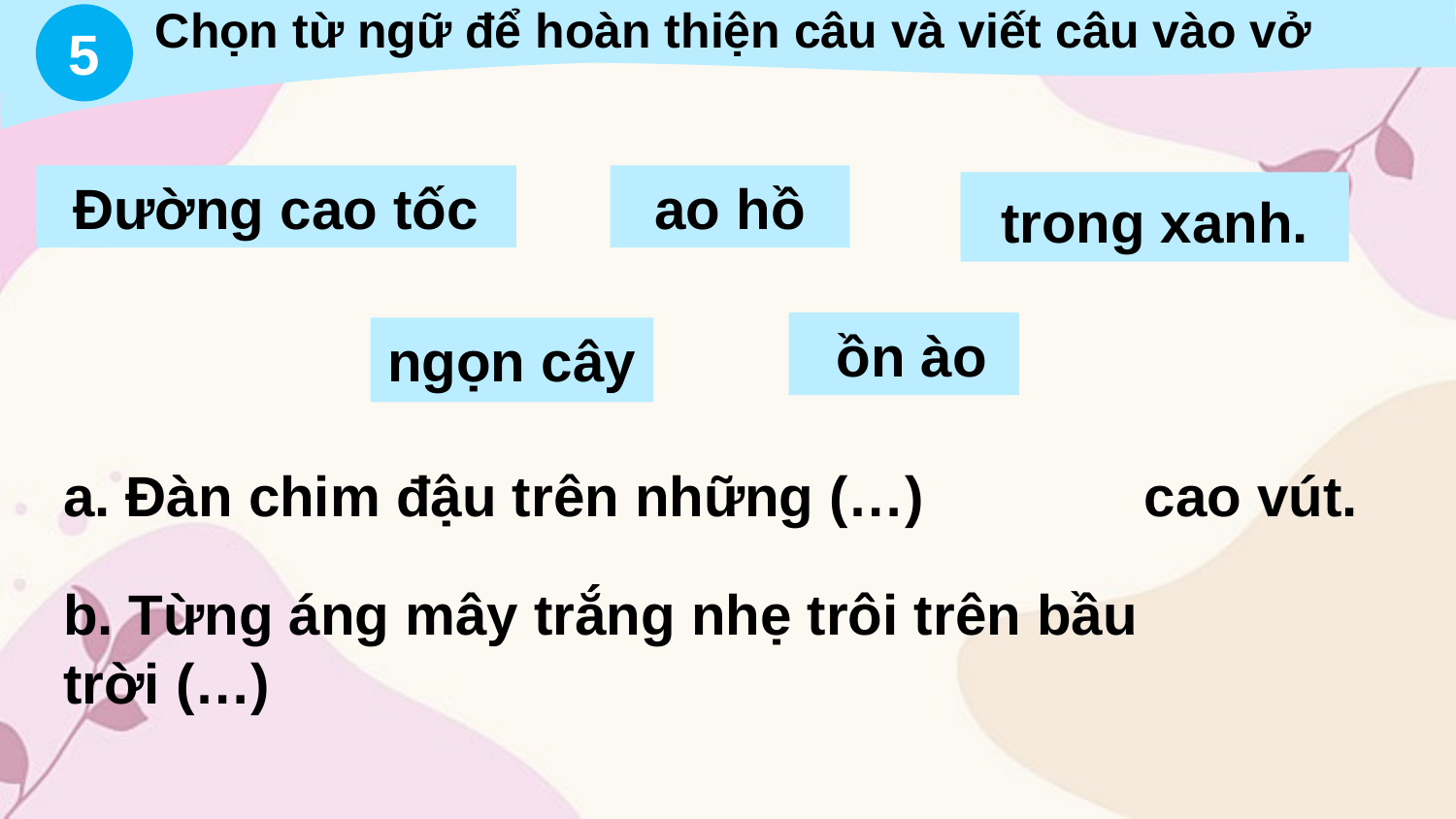

Chọn từ ngữ để hoàn thiện câu và viết câu vào vở

5
Đường cao tốc
ao hồ
trong xanh
trong xanh.
 ồn ào
ngọn cây
ngọn cây
a. Đàn chim đậu trên những (…)              cao vút.
b. Từng áng mây trắng nhẹ trôi trên bầu
trời (…)